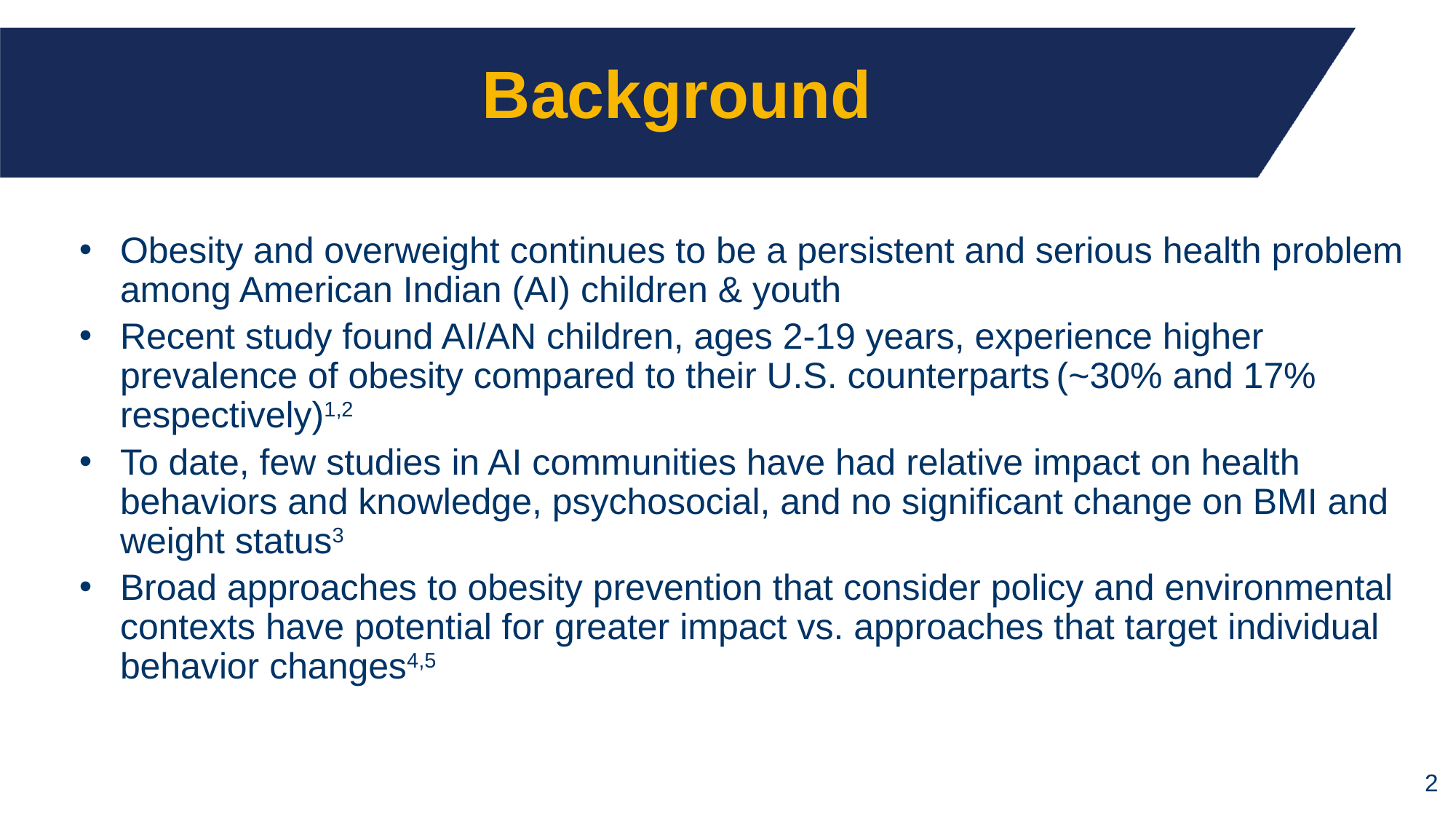

Obesity and overweight continues to be a persistent and serious health problem among American Indian (AI) children & youth
Recent study found AI/AN children, ages 2-19 years, experience higher prevalence of obesity compared to their U.S. counterparts (~30% and 17% respectively)1,2
To date, few studies in AI communities have had relative impact on health behaviors and knowledge, psychosocial, and no significant change on BMI and weight status3
Broad approaches to obesity prevention that consider policy and environmental contexts have potential for greater impact vs. approaches that target individual behavior changes4,5

# Background
2